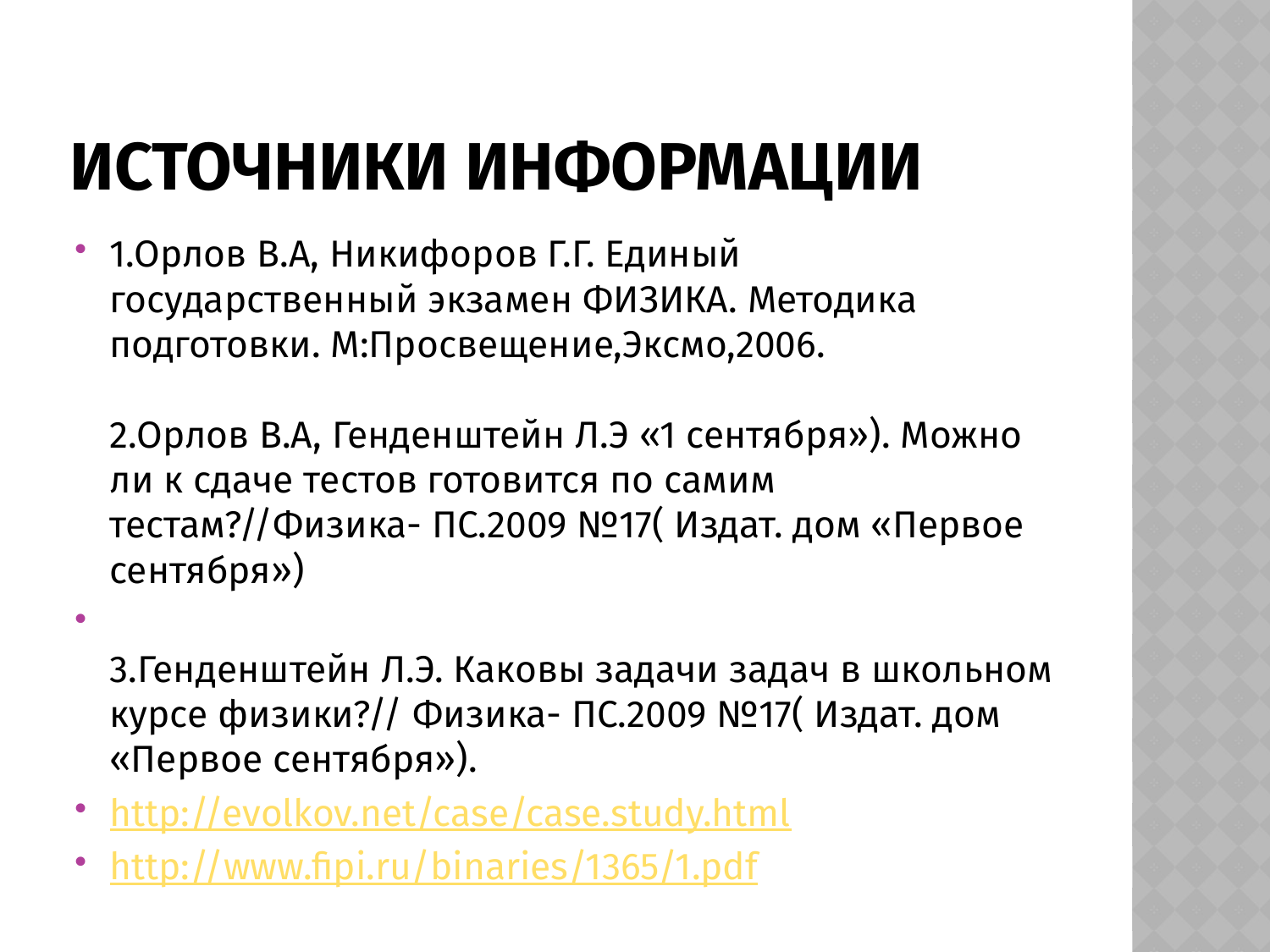

# Источники информации
1.Орлов В.А, Никифоров Г.Г. Единый государственный экзамен ФИЗИКА. Методика подготовки. М:Просвещение,Эксмо,2006.
2.Орлов В.А, Генденштейн Л.Э «1 сентября»). Можно ли к сдаче тестов готовится по самим тестам?//Физика- ПС.2009 №17( Издат. дом «Первое сентября»)
3.Генденштейн Л.Э. Каковы задачи задач в школьном курсе физики?// Физика- ПС.2009 №17( Издат. дом «Первое сентября»).
http://evolkov.net/case/case.study.html
http://www.fipi.ru/binaries/1365/1.pdf